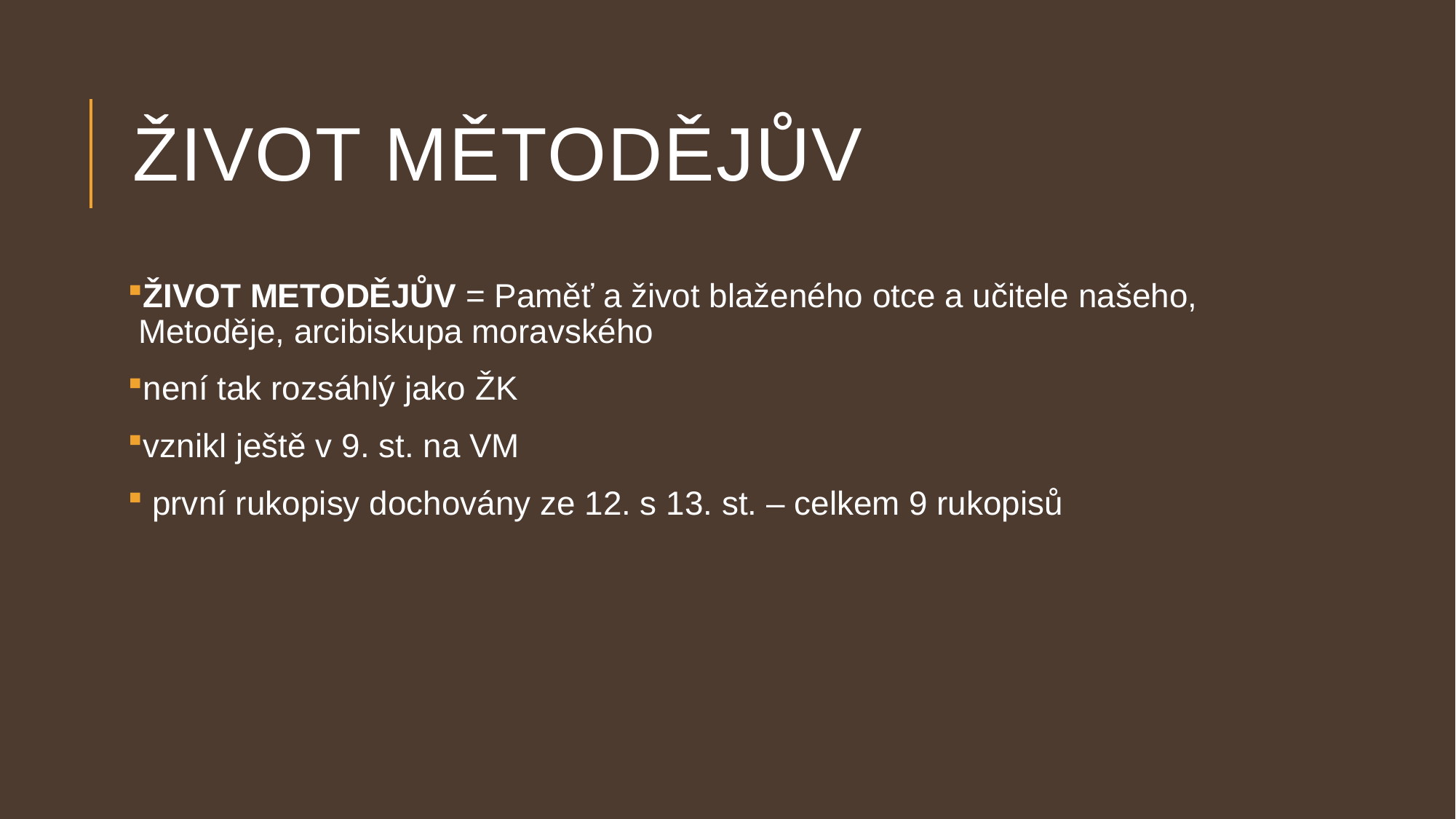

# život mětodějův
ŽIVOT METODĚJŮV = Paměť a život blaženého otce a učitele našeho, Metoděje, arcibiskupa moravského
není tak rozsáhlý jako ŽK
vznikl ještě v 9. st. na VM
 první rukopisy dochovány ze 12. s 13. st. – celkem 9 rukopisů